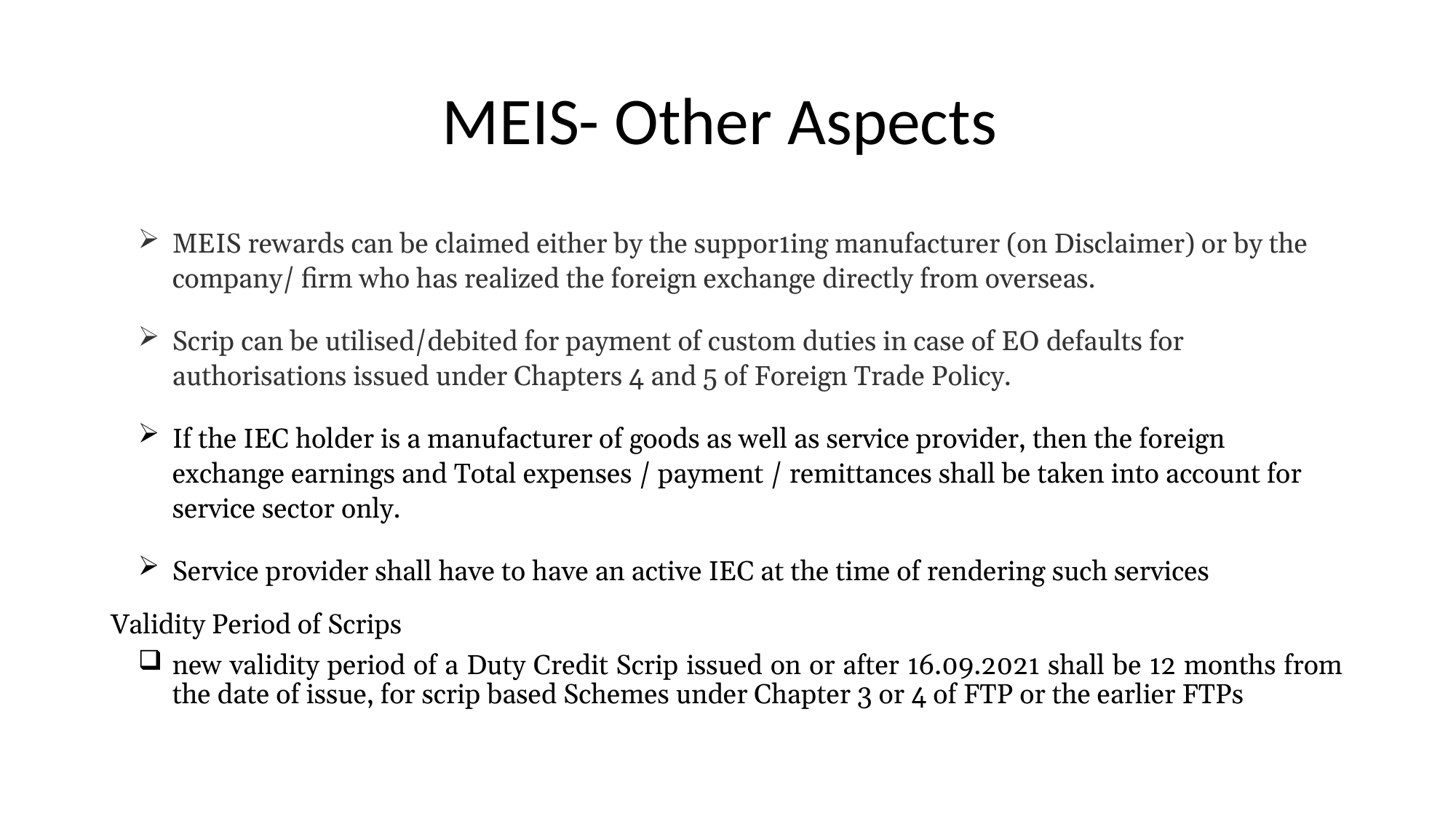

# MEIS- Other Aspects
MEIS rewards can be claimed either by the suppor1ing manufacturer (on Disclaimer) or by the company/ firm who has realized the foreign exchange directly from overseas.
Scrip can be utilised/debited for payment of custom duties in case of EO defaults for authorisations issued under Chapters 4 and 5 of Foreign Trade Policy.
If the IEC holder is a manufacturer of goods as well as service provider, then the foreign exchange earnings and Total expenses / payment / remittances shall be taken into account for service sector only.
Service provider shall have to have an active IEC at the time of rendering such services
Validity Period of Scrips
new validity period of a Duty Credit Scrip issued on or after 16.09.2021 shall be 12 months from the date of issue, for scrip based Schemes under Chapter 3 or 4 of FTP or the earlier FTPs